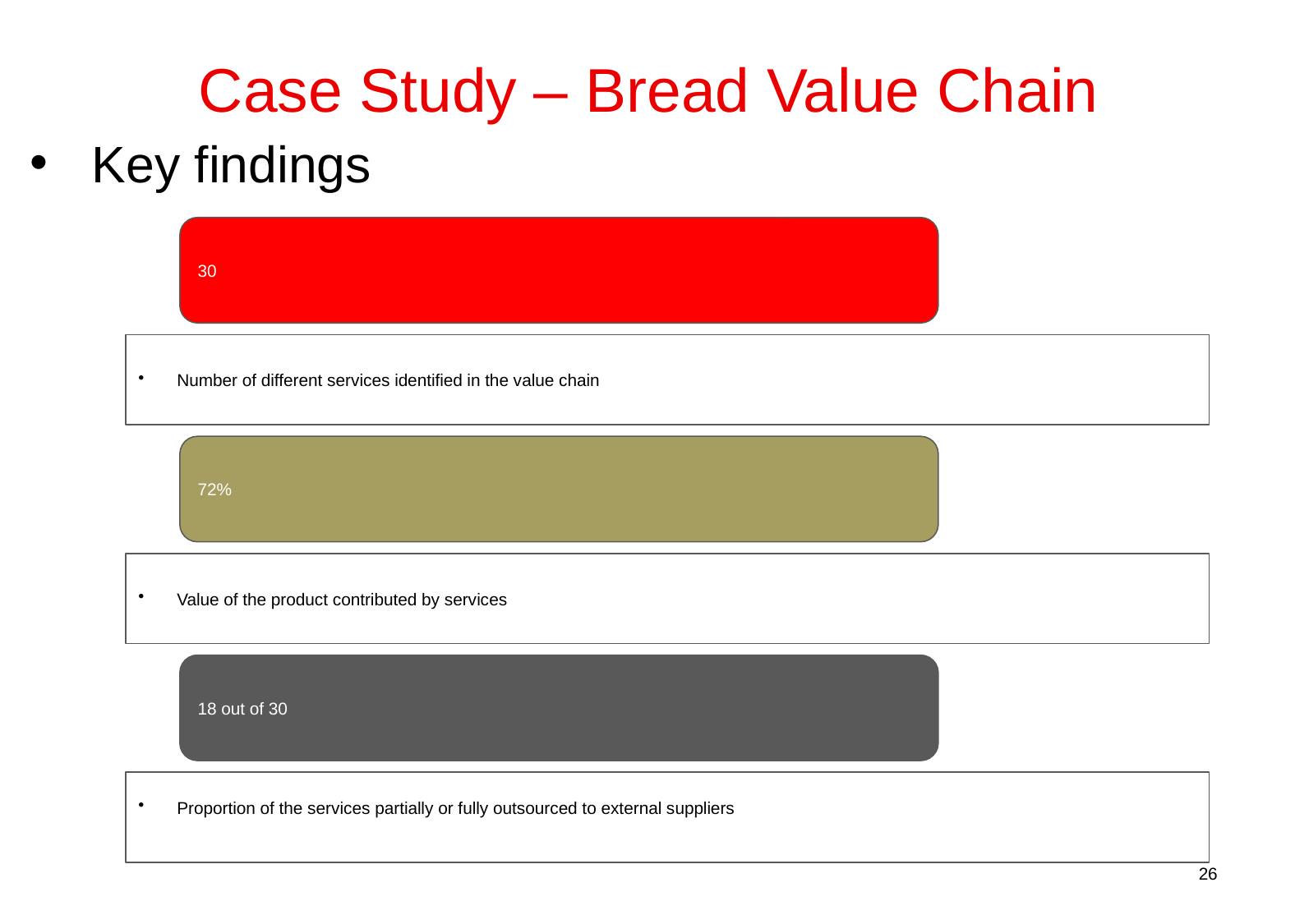

Case Study – Bread Value Chain
Key findings

30
Number of different services identified in the value chain
72%
Value of the product contributed by services
18 out of 30
Proportion of the services partially or fully outsourced to external suppliers

26